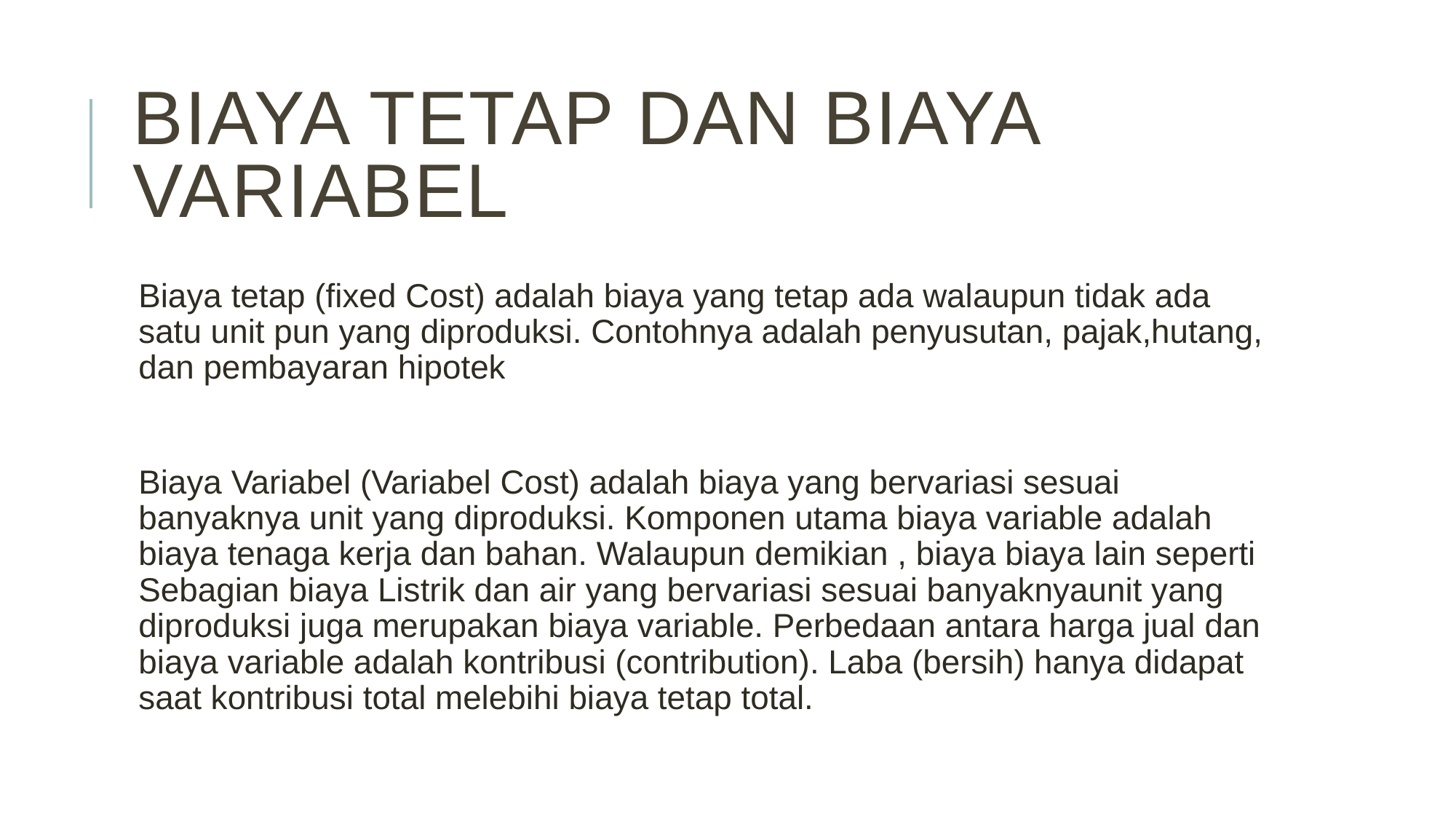

# Biaya Tetap dan Biaya Variabel
Biaya tetap (fixed Cost) adalah biaya yang tetap ada walaupun tidak ada satu unit pun yang diproduksi. Contohnya adalah penyusutan, pajak,hutang, dan pembayaran hipotek

Biaya Variabel (Variabel Cost) adalah biaya yang bervariasi sesuai banyaknya unit yang diproduksi. Komponen utama biaya variable adalah biaya tenaga kerja dan bahan. Walaupun demikian , biaya biaya lain seperti Sebagian biaya Listrik dan air yang bervariasi sesuai banyaknyaunit yang diproduksi juga merupakan biaya variable. Perbedaan antara harga jual dan biaya variable adalah kontribusi (contribution). Laba (bersih) hanya didapat saat kontribusi total melebihi biaya tetap total.